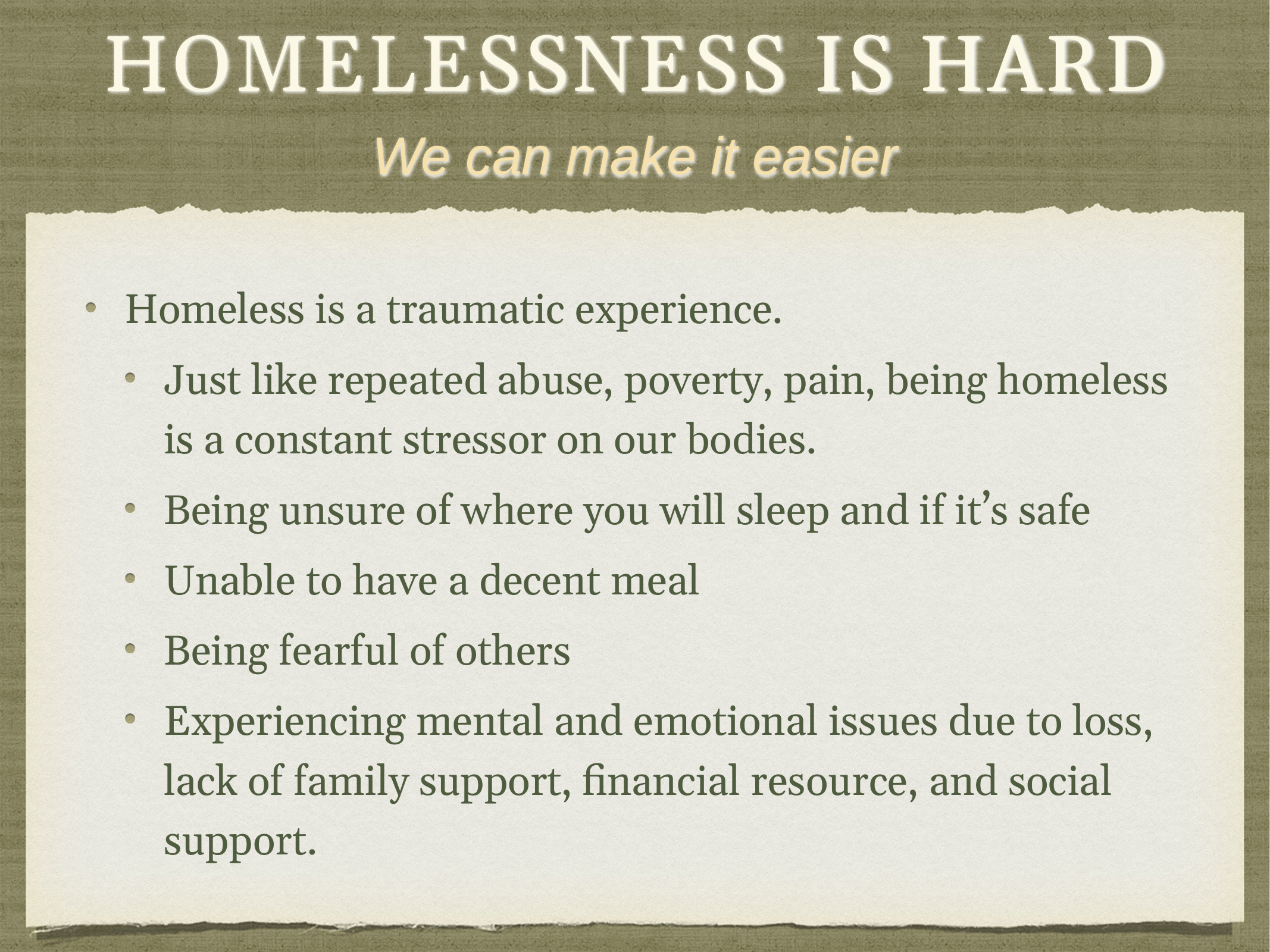

# Homelessness is Hard
We can make it easier
Homeless is a traumatic experience.
Just like repeated abuse, poverty, pain, being homeless is a constant stressor on our bodies.
Being unsure of where you will sleep and if it’s safe
Unable to have a decent meal
Being fearful of others
Experiencing mental and emotional issues due to loss, lack of family support, financial resource, and social support.